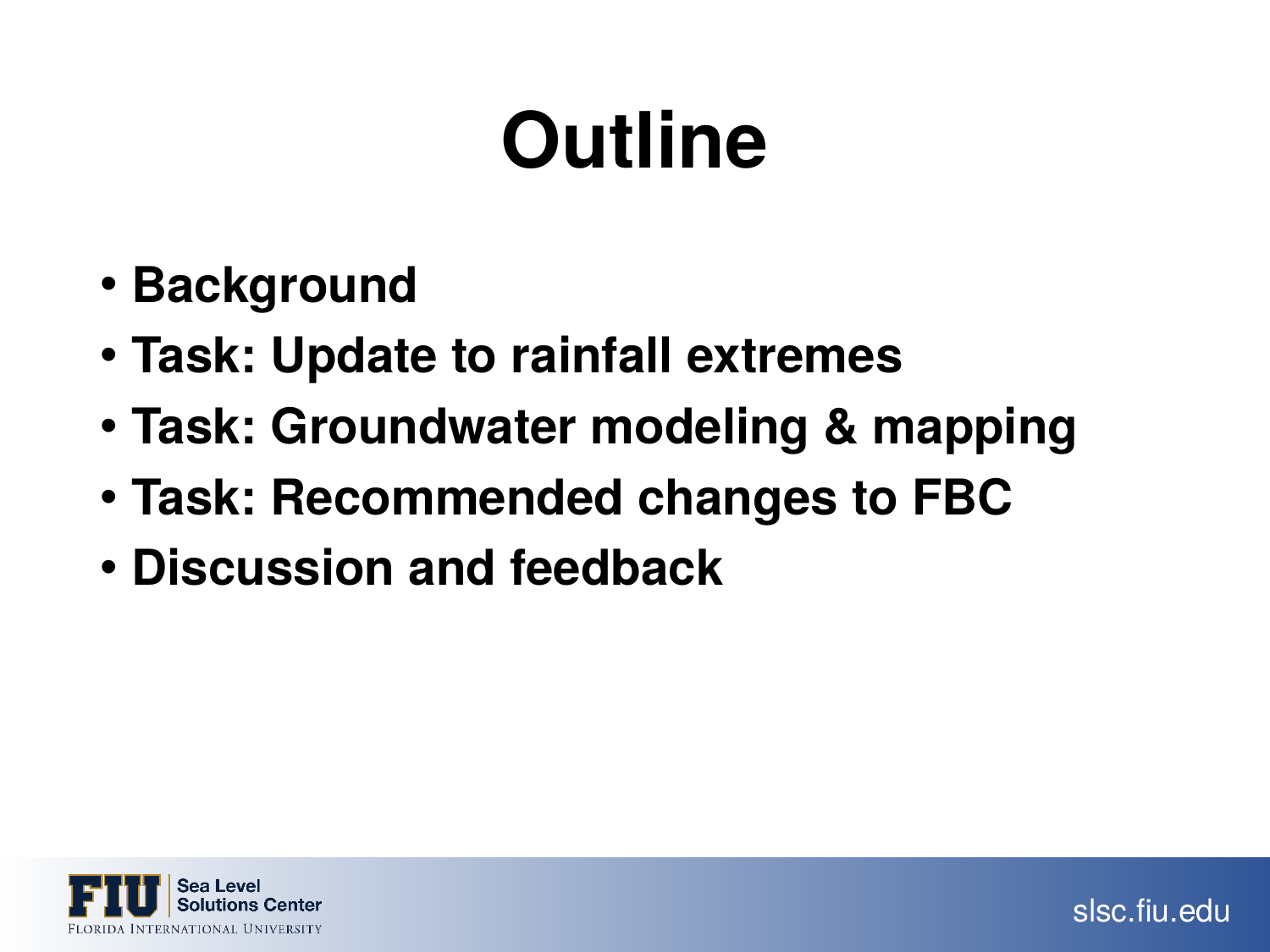

# Outline
Background
Task: Update to rainfall extremes
Task: Groundwater modeling & mapping
Task: Recommended changes to FBC
Discussion and feedback